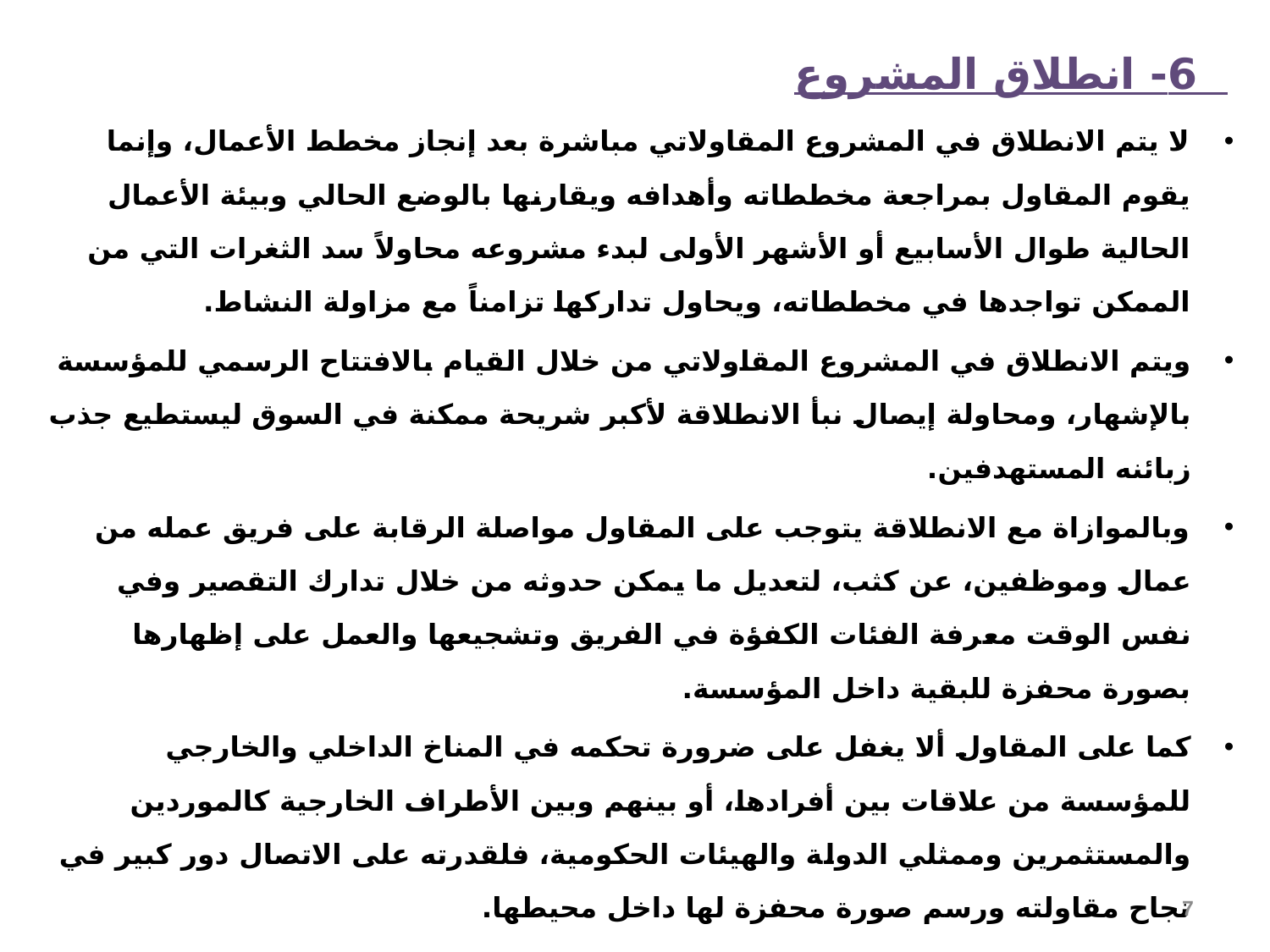

6- انطلاق المشروع
لا يتم الانطلاق في المشروع المقاولاتي مباشرة بعد إنجاز مخطط الأعمال، وإنما يقوم المقاول بمراجعة مخططاته وأهدافه ويقارنها بالوضع الحالي وبيئة الأعمال الحالية طوال الأسابيع أو الأشهر الأولى لبدء مشروعه محاولاً سد الثغرات التي من الممكن تواجدها في مخططاته، ويحاول تداركها تزامناً مع مزاولة النشاط.
ويتم الانطلاق في المشروع المقاولاتي من خلال القيام بالافتتاح الرسمي للمؤسسة بالإشهار، ومحاولة إيصال نبأ الانطلاقة لأكبر شريحة ممكنة في السوق ليستطيع جذب زبائنه المستهدفين.
وبالموازاة مع الانطلاقة يتوجب على المقاول مواصلة الرقابة على فريق عمله من عمال وموظفين، عن كثب، لتعديل ما يمكن حدوثه من خلال تدارك التقصير وفي نفس الوقت معرفة الفئات الكفؤة في الفريق وتشجيعها والعمل على إظهارها بصورة محفزة للبقية داخل المؤسسة.
كما على المقاول ألا يغفل على ضرورة تحكمه في المناخ الداخلي والخارجي للمؤسسة من علاقات بين أفرادها، أو بينهم وبين الأطراف الخارجية كالموردين والمستثمرين وممثلي الدولة والهيئات الحكومية، فلقدرته على الاتصال دور كبير في نجاح مقاولته ورسم صورة محفزة لها داخل محيطها.
7